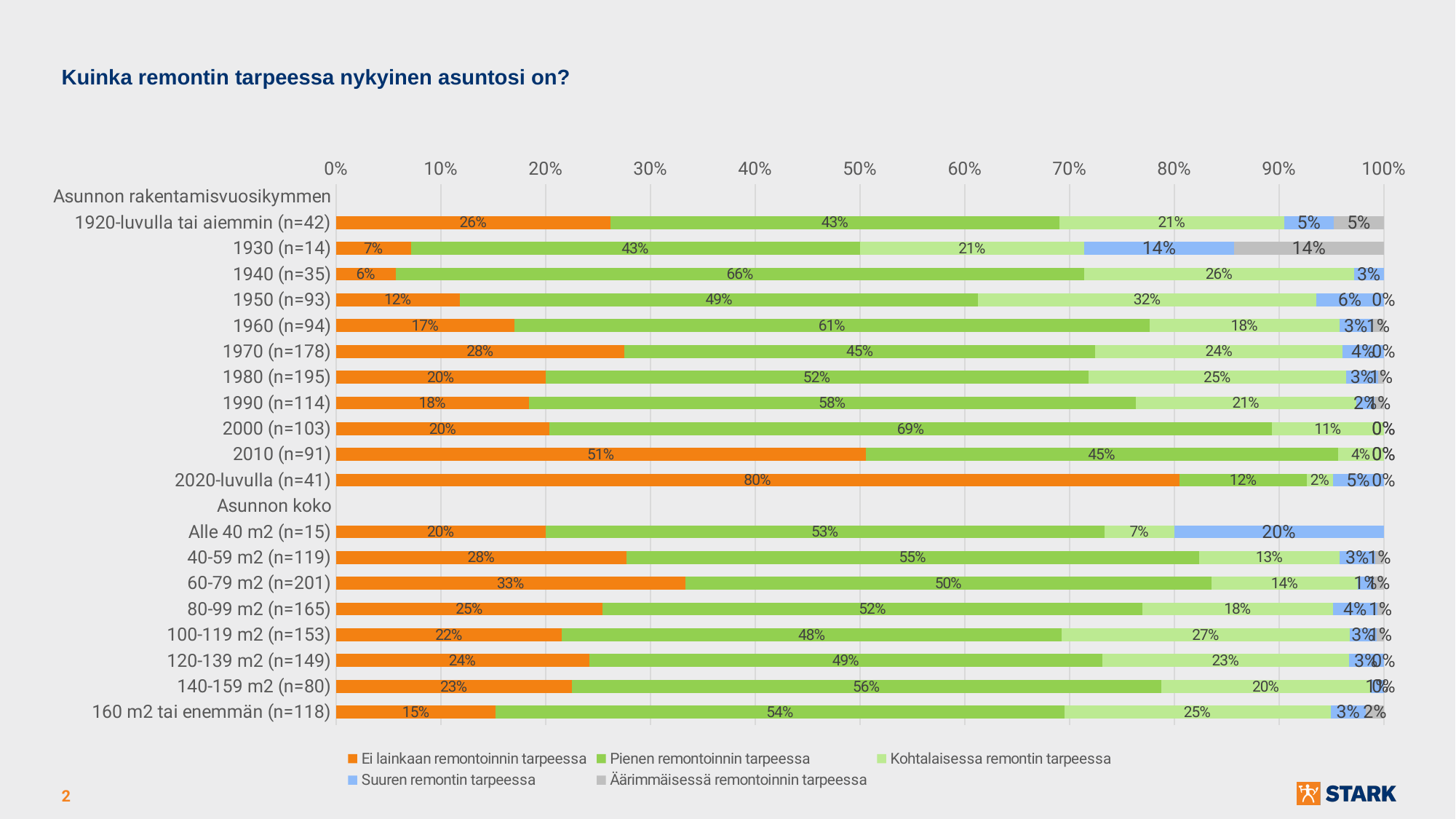

Kuinka remontin tarpeessa nykyinen asuntosi on?

### Chart

| Category | Ei lainkaan remontoinnin tarpeessa | Pienen remontoinnin tarpeessa | Kohtalaisessa remontin tarpeessa | Suuren remontin tarpeessa | Äärimmäisessä remontoinnin tarpeessa |
|---|---|---|---|---|---|
| Asunnon rakentamisvuosikymmen | None | None | None | None | None |
| 1920-luvulla tai aiemmin (n=42) | 0.2619047619047619 | 0.42857142857142855 | 0.21428571428571427 | 0.047619047619047616 | 0.047619047619047616 |
| 1930 (n=14) | 0.07142857142857144 | 0.42857142857142855 | 0.21428571428571427 | 0.14285714285714288 | 0.14285714285714288 |
| 1940 (n=35) | 0.05714285714285714 | 0.657142857142857 | 0.2571428571428572 | 0.02857142857142857 | 0.0 |
| 1950 (n=93) | 0.11827956989247312 | 0.4946236559139785 | 0.3225806451612903 | 0.06451612903225806 | 0.0 |
| 1960 (n=94) | 0.1702127659574468 | 0.6063829787234042 | 0.18085106382978722 | 0.031914893617021274 | 0.010638297872340425 |
| 1970 (n=178) | 0.2752808988764045 | 0.44943820224719105 | 0.2359550561797753 | 0.03932584269662921 | 0.0 |
| 1980 (n=195) | 0.2 | 0.517948717948718 | 0.24615384615384617 | 0.03076923076923077 | 0.005128205128205127 |
| 1990 (n=114) | 0.1842105263157895 | 0.5789473684210527 | 0.2105263157894737 | 0.017543859649122806 | 0.008771929824561403 |
| 2000 (n=103) | 0.20388349514563106 | 0.6893203883495146 | 0.10679611650485438 | 0.0 | 0.0 |
| 2010 (n=91) | 0.5054945054945055 | 0.45054945054945056 | 0.04395604395604396 | 0.0 | 0.0 |
| 2020-luvulla (n=41) | 0.8048780487804877 | 0.12195121951219512 | 0.024390243902439025 | 0.04878048780487805 | 0.0 |
| Asunnon koko | None | None | None | None | None |
| Alle 40 m2 (n=15) | 0.2 | 0.5333333333333333 | 0.06666666666666667 | 0.2 | 0.0 |
| 40-59 m2 (n=119) | 0.2773109243697479 | 0.5462184873949579 | 0.13445378151260504 | 0.03361344537815126 | 0.008403361344537815 |
| 60-79 m2 (n=201) | 0.33333333333333337 | 0.5024875621890547 | 0.13930348258706468 | 0.01492537313432836 | 0.009950248756218905 |
| 80-99 m2 (n=165) | 0.2545454545454545 | 0.5151515151515151 | 0.18181818181818182 | 0.04242424242424242 | 0.006060606060606061 |
| 100-119 m2 (n=153) | 0.21568627450980393 | 0.477124183006536 | 0.2745098039215686 | 0.026143790849673203 | 0.006535947712418301 |
| 120-139 m2 (n=149) | 0.24161073825503354 | 0.4899328859060402 | 0.2348993288590604 | 0.03355704697986577 | 0.0 |
| 140-159 m2 (n=80) | 0.225 | 0.5625 | 0.2 | 0.0125 | 0.0 |
| 160 m2 tai enemmän (n=118) | 0.15254237288135594 | 0.5423728813559322 | 0.2542372881355932 | 0.03389830508474576 | 0.01694915254237288 |
2